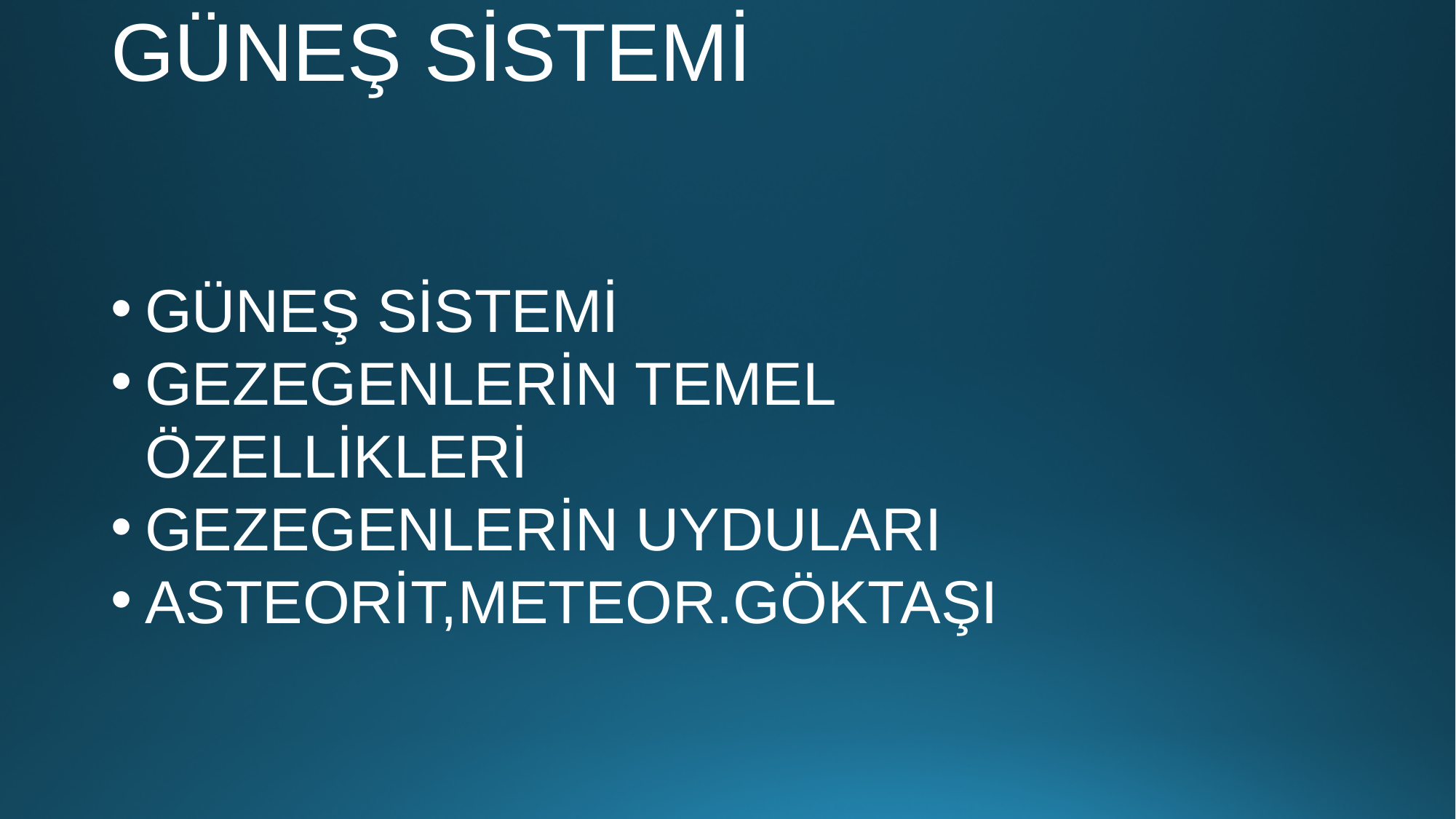

# GÜNEŞ SİSTEMİ
GÜNEŞ SİSTEMİ
GEZEGENLERİN TEMEL ÖZELLİKLERİ
GEZEGENLERİN UYDULARI
ASTEORİT,METEOR.GÖKTAŞI